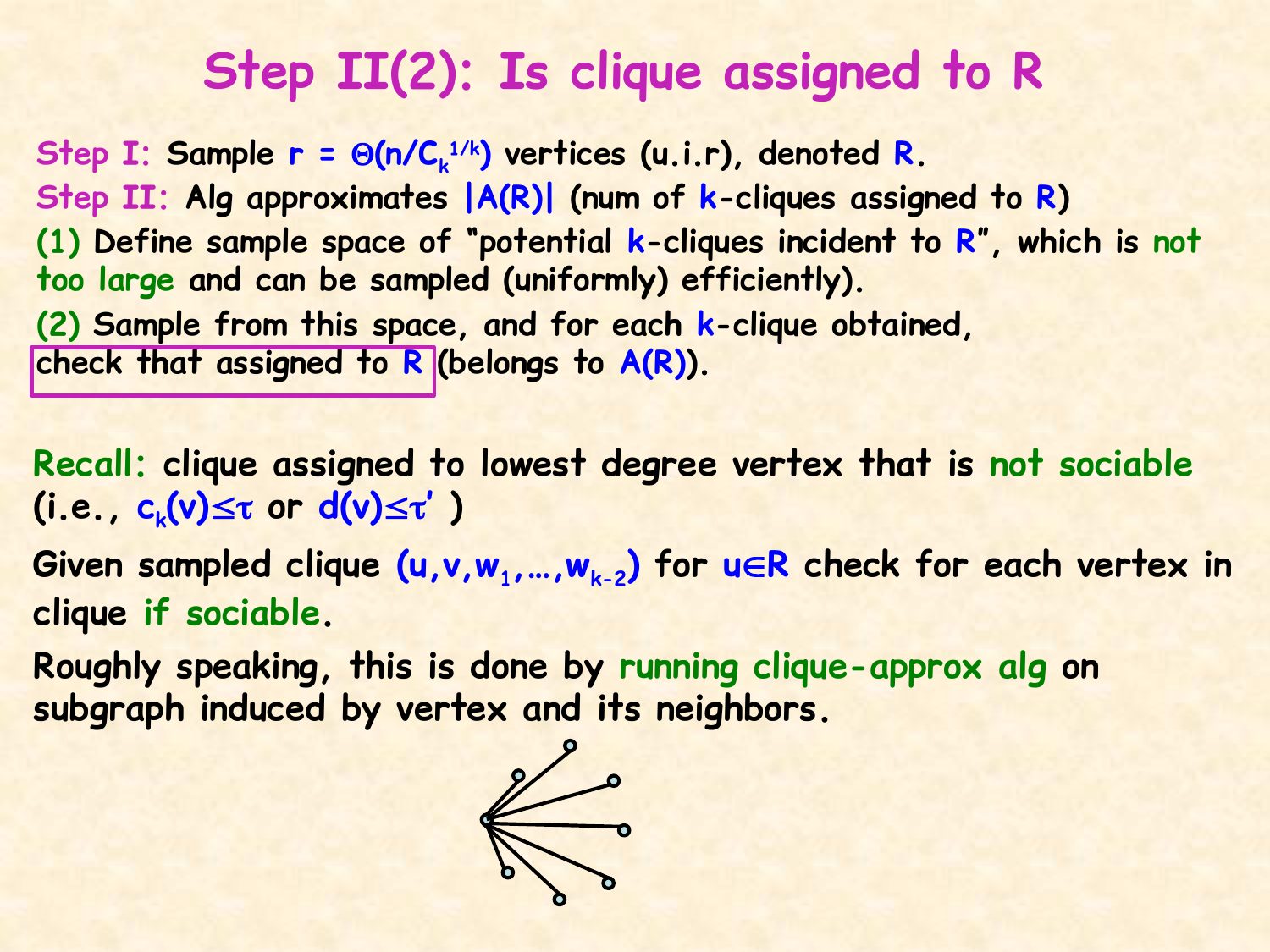

# Step II(2): Is clique assigned to R
Step I: Sample r = Θ(n/Ck1/k) vertices (u.i.r), denoted R.
Step II: Alg approximates |A(R)| (num of k-cliques assigned to R)
(1) Define sample space of “potential k-cliques incident to R”, which is not too large and can be sampled (uniformly) efficiently).
(2) Sample from this space, and for each k-clique obtained,
check that assigned to R (belongs to A(R)).

Recall: clique assigned to lowest degree vertex that is not sociable (i.e., ck(v)≤τ or d(v)≤τ’ )
Given sampled clique (u,v,w1,…,wk-2) for u∈R check for each vertex in clique if sociable.
Roughly speaking, this is done by running clique-approx alg on subgraph induced by vertex and its neighbors.